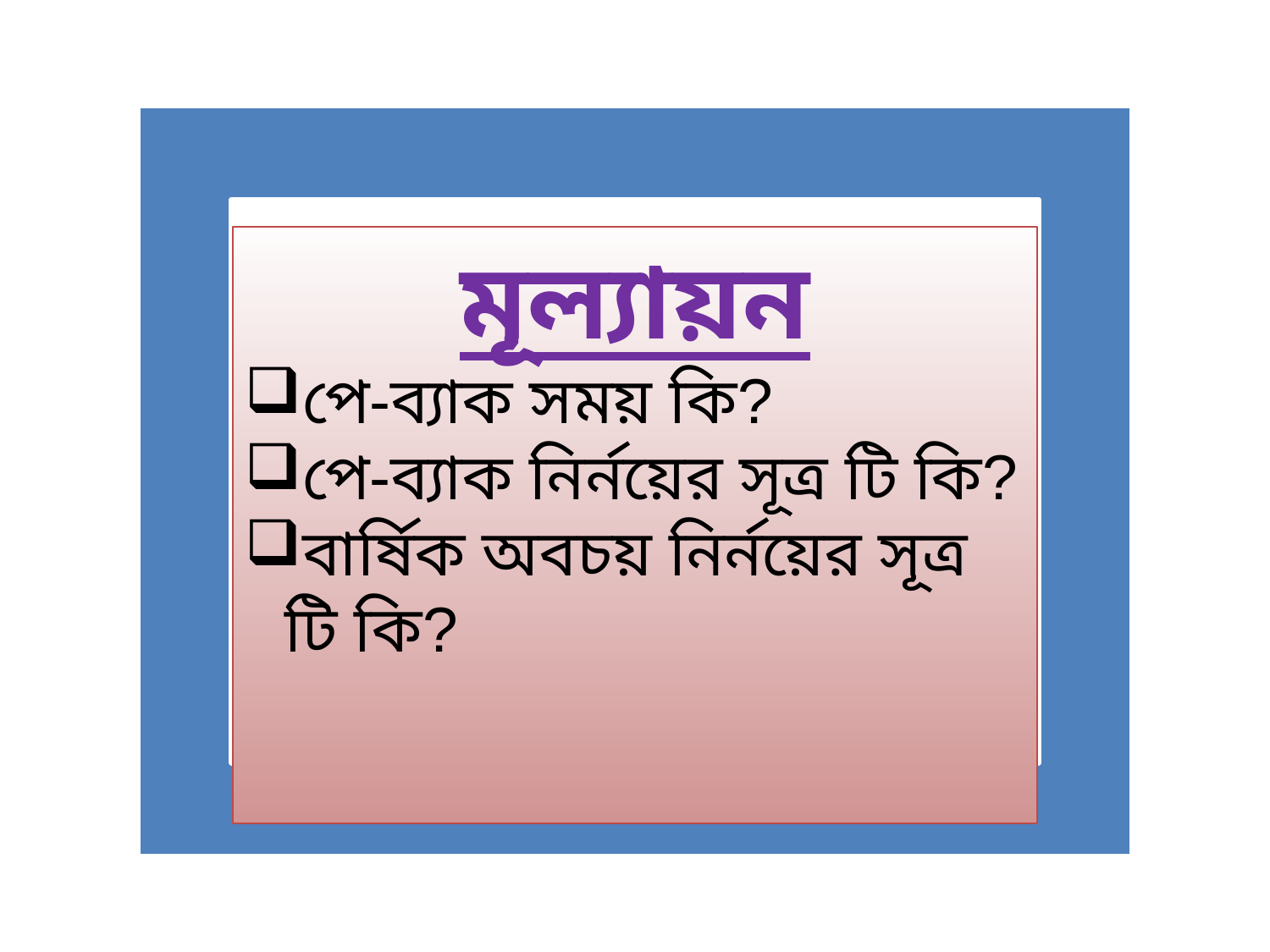

মূল্যায়ন
পে-ব্যাক সময় কি?
পে-ব্যাক নির্নয়ের সূত্র টি কি?
বার্ষিক অবচয় নির্নয়ের সূত্র টি কি?